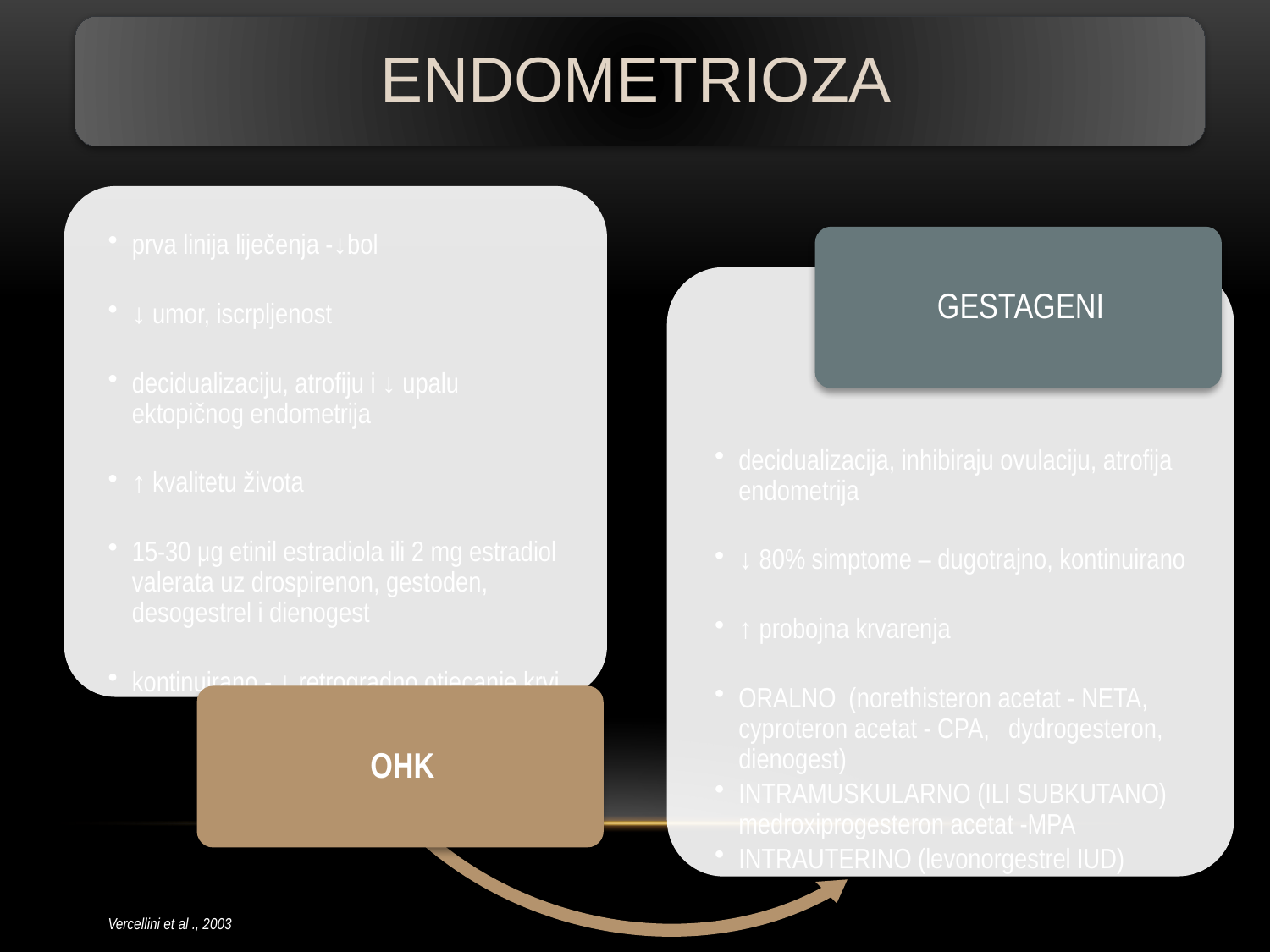

ENDOMETRIOZA
prva linija liječenja -↓bol

↓ umor, iscrpljenost

decidualizaciju, atrofiju i ↓ upalu ektopičnog endometrija

↑ kvalitetu života

15-30 μg etinil estradiola ili 2 mg estradiol valerata uz drospirenon, gestoden, desogestrel i dienogest

kontinuirano - ↓ retrogradno otjecanje krvi
OHK
decidualizacija, inhibiraju ovulaciju, atrofija endometrija

↓ 80% simptome – dugotrajno, kontinuirano

↑ probojna krvarenja

ORALNO  (norethisteron acetat - NETA, cyproteron acetat - CPA,   dydrogesteron, dienogest)
INTRAMUSKULARNO (ILI SUBKUTANO) medroxiprogesteron acetat -MPA
INTRAUTERINO (levonorgestrel IUD)
GESTAGENI
Vercellini et al ., 2003